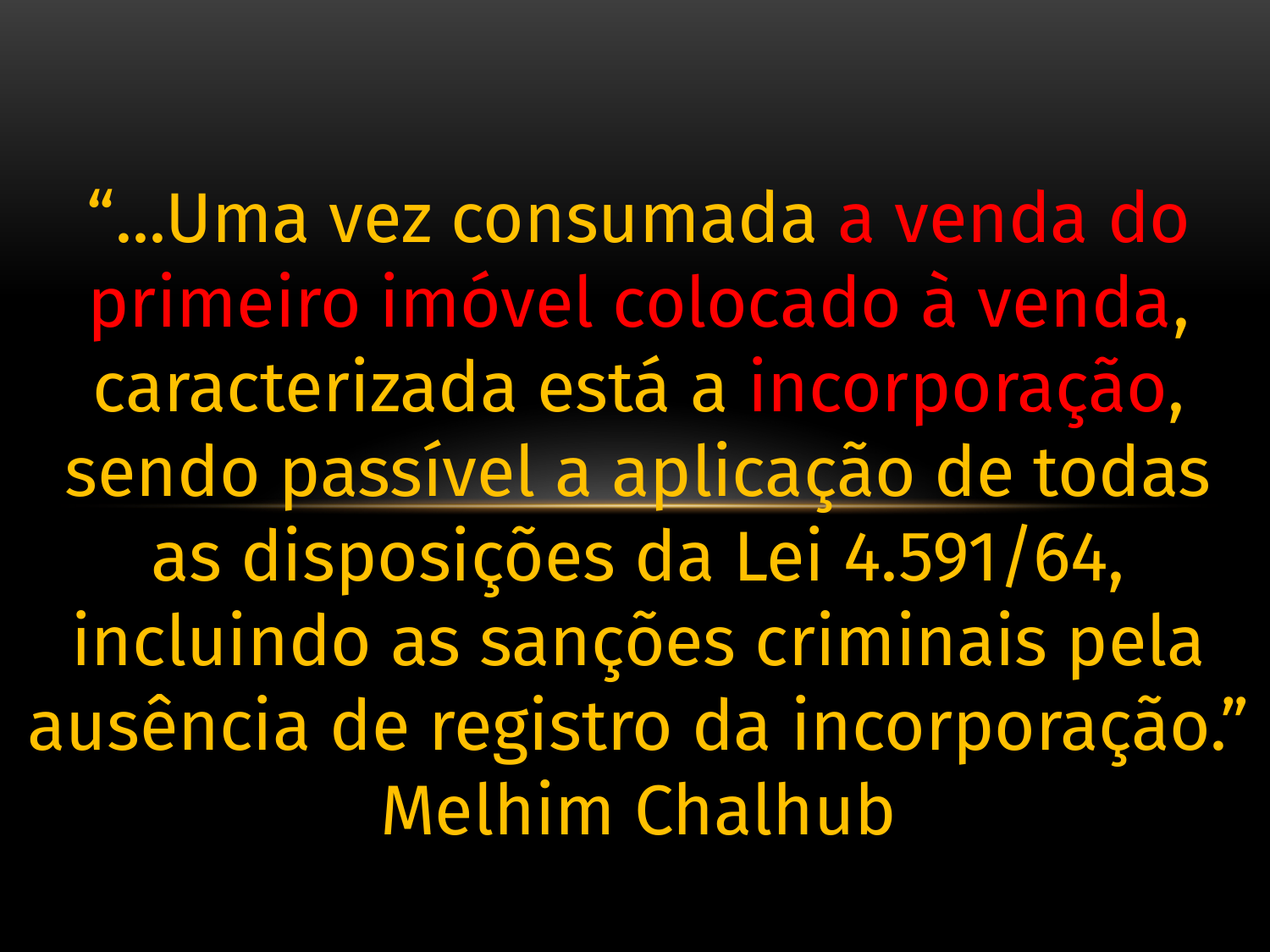

“...Uma vez consumada a venda do primeiro imóvel colocado à venda, caracterizada está a incorporação, sendo passível a aplicação de todas as disposições da Lei 4.591/64, incluindo as sanções criminais pela ausência de registro da incorporação.”
Melhim Chalhub